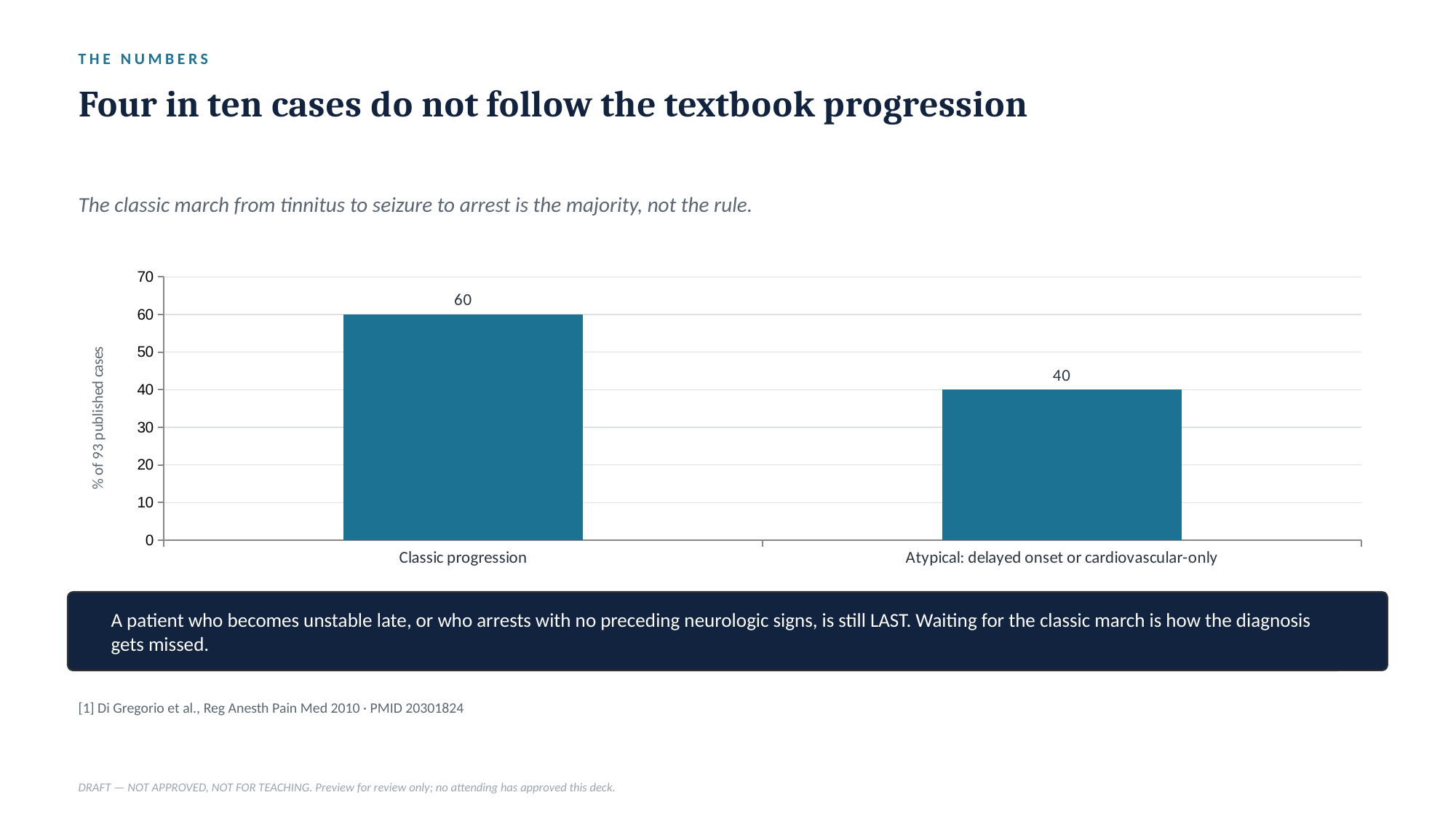

THE NUMBERS
Four in ten cases do not follow the textbook progression
The classic march from tinnitus to seizure to arrest is the majority, not the rule.

### Chart

| Category | Published cases 1979-2009 |
|---|---|
| Classic progression | 60.0 |
| Atypical: delayed onset or cardiovascular-only | 40.0 |
A patient who becomes unstable late, or who arrests with no preceding neurologic signs, is still LAST. Waiting for the classic march is how the diagnosis gets missed.
[1] Di Gregorio et al., Reg Anesth Pain Med 2010 · PMID 20301824
DRAFT — NOT APPROVED, NOT FOR TEACHING. Preview for review only; no attending has approved this deck.